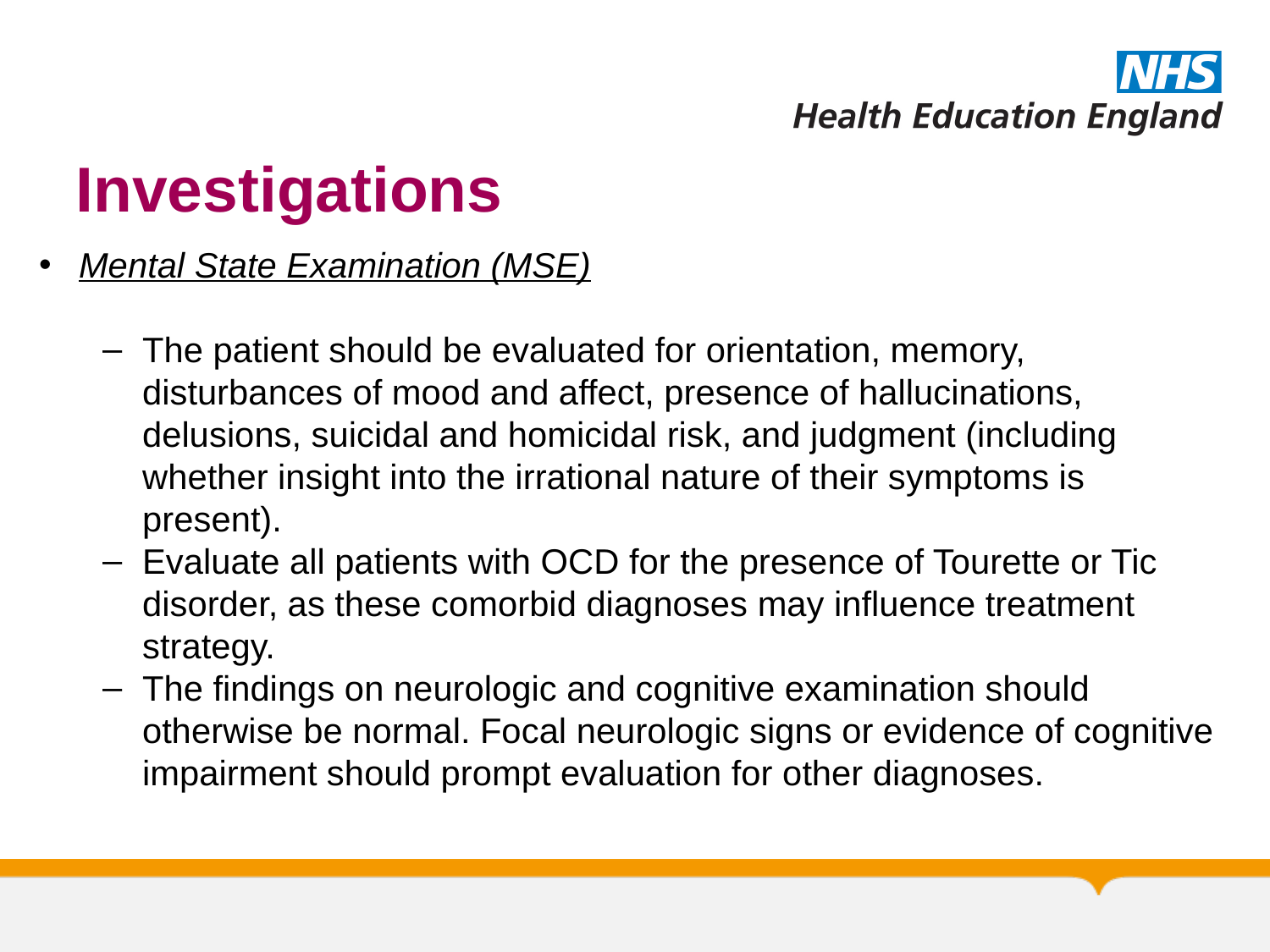

# Investigations
Mental State Examination (MSE)

The patient should be evaluated for orientation, memory, disturbances of mood and affect, presence of hallucinations, delusions, suicidal and homicidal risk, and judgment (including whether insight into the irrational nature of their symptoms is present).
Evaluate all patients with OCD for the presence of Tourette or Tic disorder, as these comorbid diagnoses may influence treatment strategy.
The findings on neurologic and cognitive examination should otherwise be normal. Focal neurologic signs or evidence of cognitive impairment should prompt evaluation for other diagnoses.